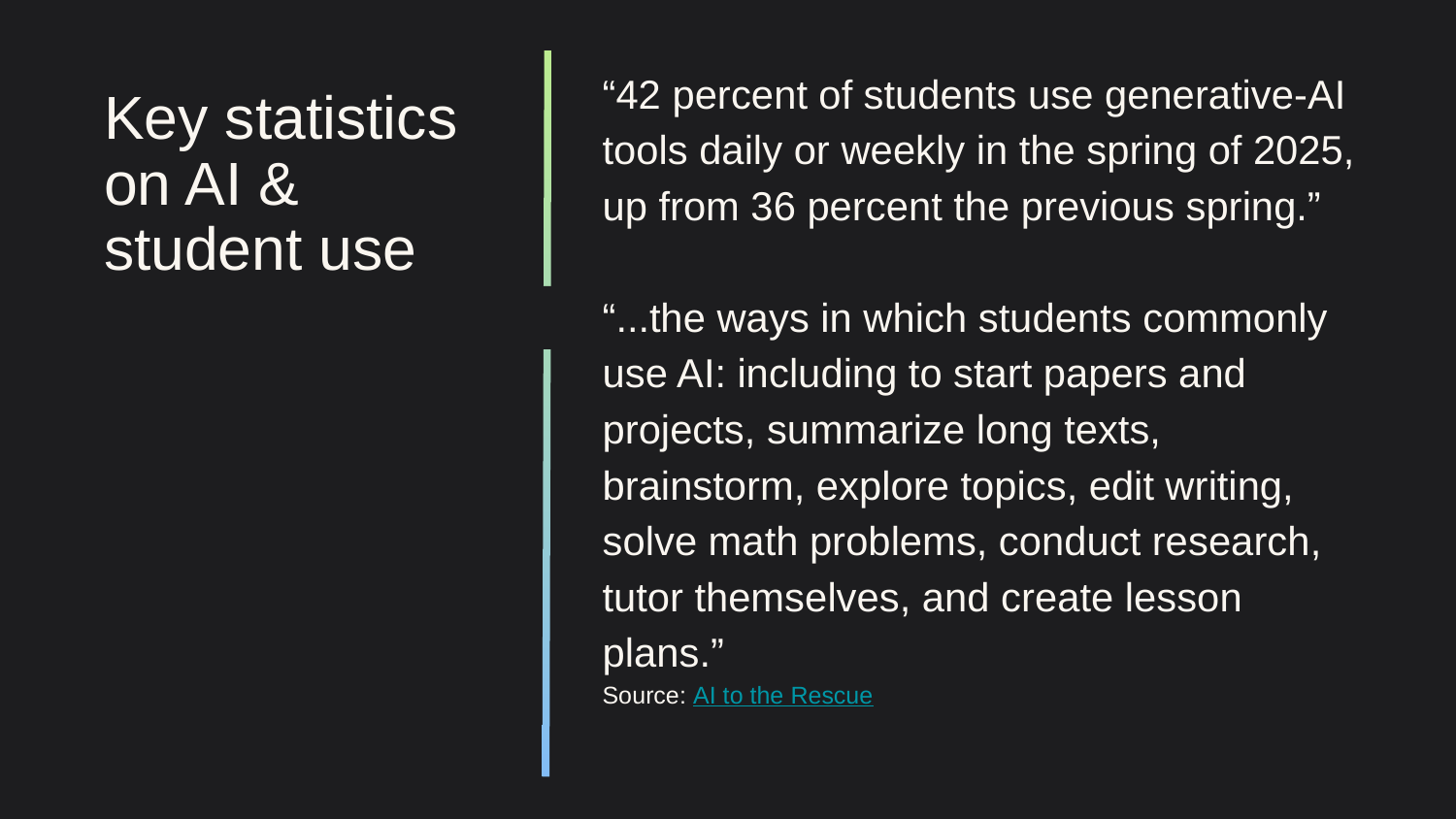

“42 percent of students use generative-AI tools daily or weekly in the spring of 2025, up from 36 percent the previous spring.”

“...the ways in which students commonly use AI: including to start papers and projects, summarize long texts, brainstorm, explore topics, edit writing, solve math problems, conduct research, tutor themselves, and create lesson plans.”
Source: AI to the Rescue

# Key statistics on AI & student use